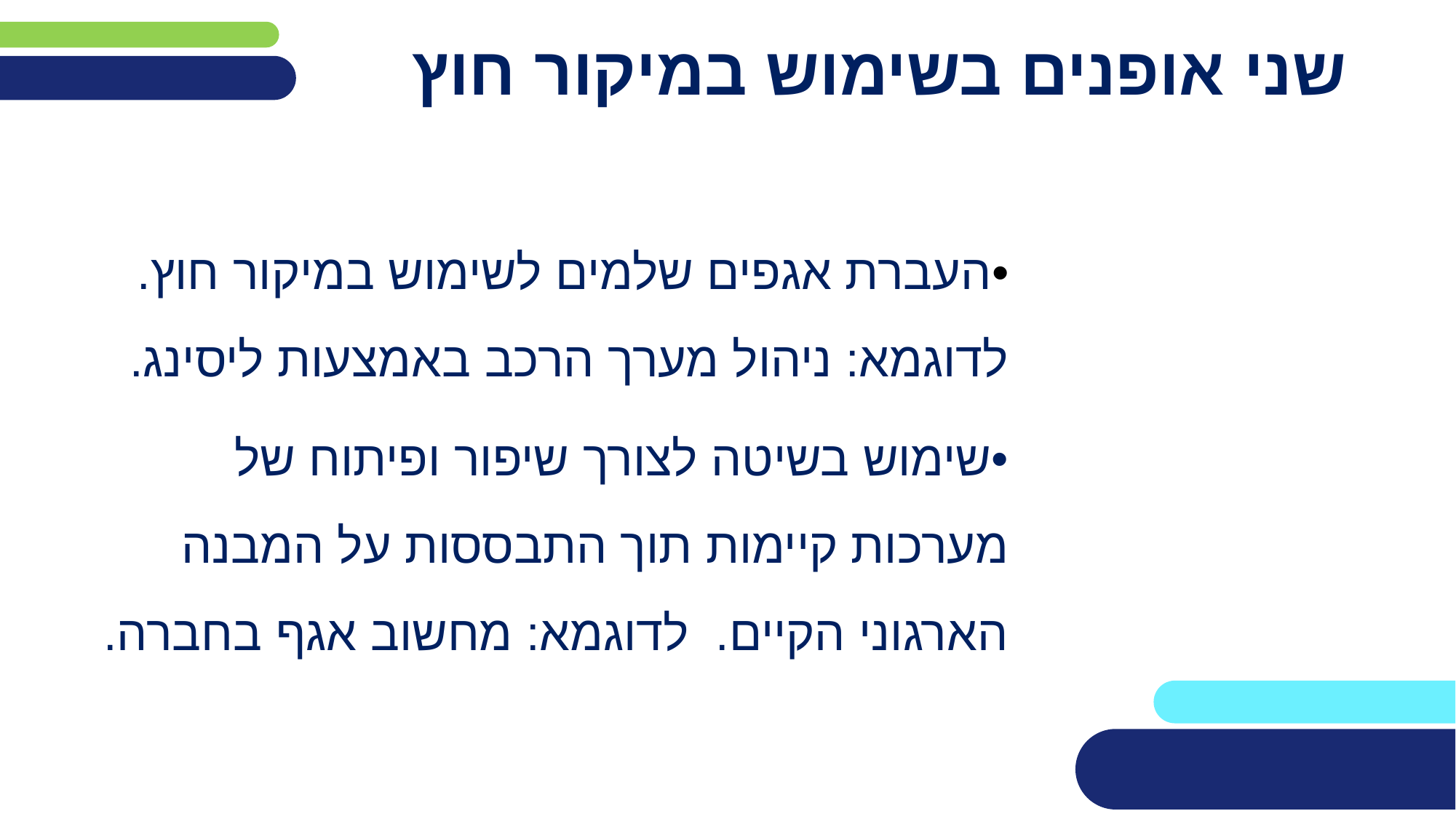

# שני אופנים בשימוש במיקור חוץ
•העברת אגפים שלמים לשימוש במיקור חוץ. לדוגמא: ניהול מערך הרכב באמצעות ליסינג.
•שימוש בשיטה לצורך שיפור ופיתוח של מערכות קיימות תוך התבססות על המבנה הארגוני הקיים.  לדוגמא: מחשוב אגף בחברה.